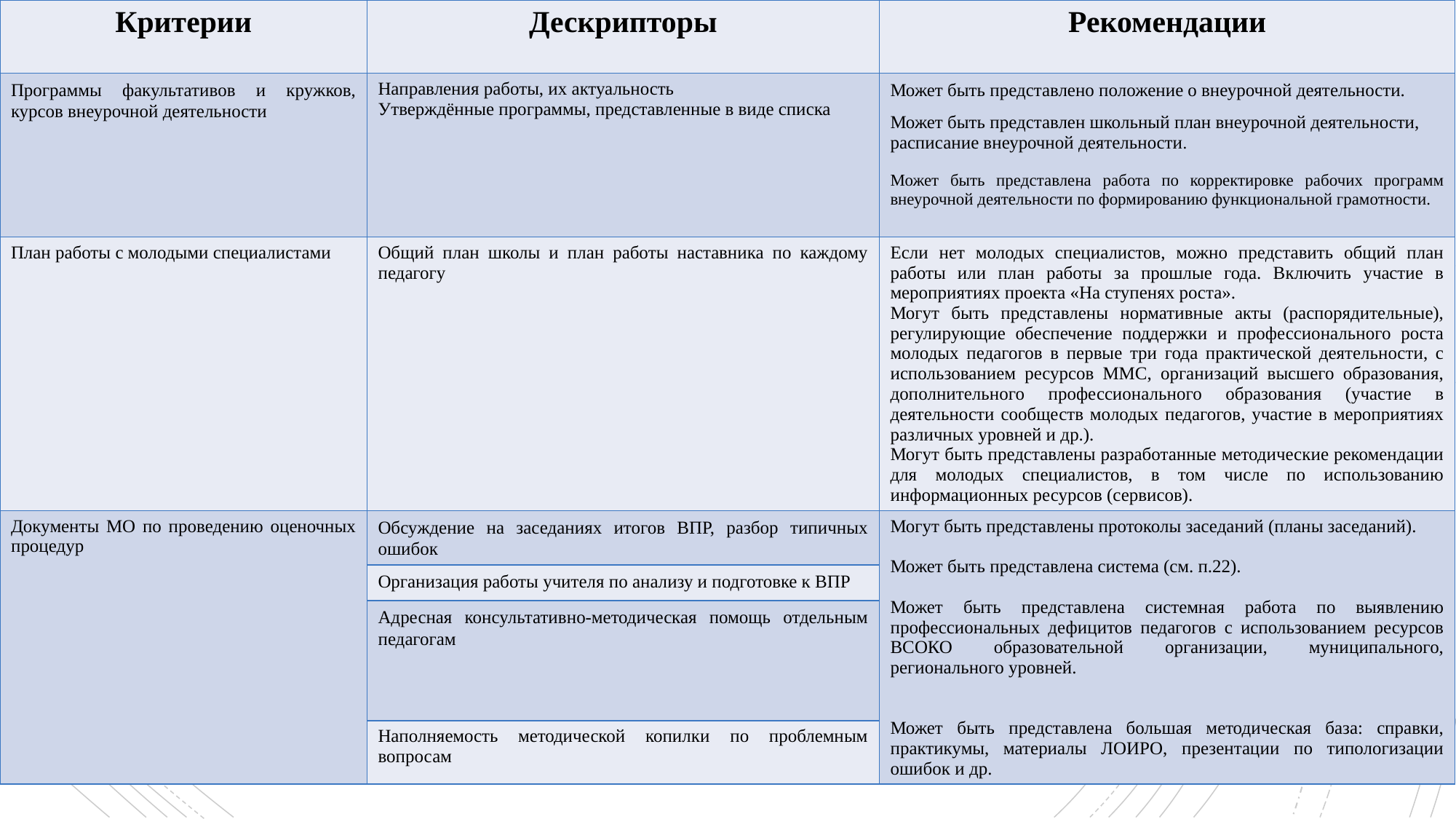

| Критерии | Дескрипторы | Рекомендации |
| --- | --- | --- |
| Программы факультативов и кружков, курсов внеурочной деятельности | Направления работы, их актуальность Утверждённые программы, представленные в виде списка | Может быть представлено положение о внеурочной деятельности. Может быть представлен школьный план внеурочной деятельности, расписание внеурочной деятельности. Может быть представлена работа по корректировке рабочих программ внеурочной деятельности по формированию функциональной грамотности. |
| План работы с молодыми специалистами | Общий план школы и план работы наставника по каждому педагогу | Если нет молодых специалистов, можно представить общий план работы или план работы за прошлые года. Включить участие в мероприятиях проекта «На ступенях роста». Могут быть представлены нормативные акты (распорядительные), регулирующие обеспечение поддержки и профессионального роста молодых педагогов в первые три года практической деятельности, с использованием ресурсов ММС, организаций высшего образования, дополнительного профессионального образования (участие в деятельности сообществ молодых педагогов, участие в мероприятиях различных уровней и др.). Могут быть представлены разработанные методические рекомендации для молодых специалистов, в том числе по использованию информационных ресурсов (сервисов). |
| Документы МО по проведению оценочных процедур | Обсуждение на заседаниях итогов ВПР, разбор типичных ошибок | Могут быть представлены протоколы заседаний (планы заседаний). Может быть представлена система (см. п.22). Может быть представлена системная работа по выявлению профессиональных дефицитов педагогов с использованием ресурсов ВСОКО образовательной организации, муниципального, регионального уровней. Может быть представлена большая методическая база: справки, практикумы, материалы ЛОИРО, презентации по типологизации ошибок и др. |
|  | Организация работы учителя по анализу и подготовке к ВПР |  |
|  | Адресная консультативно-методическая помощь отдельным педагогам |  |
|  | Наполняемость методической копилки по проблемным вопросам |  |